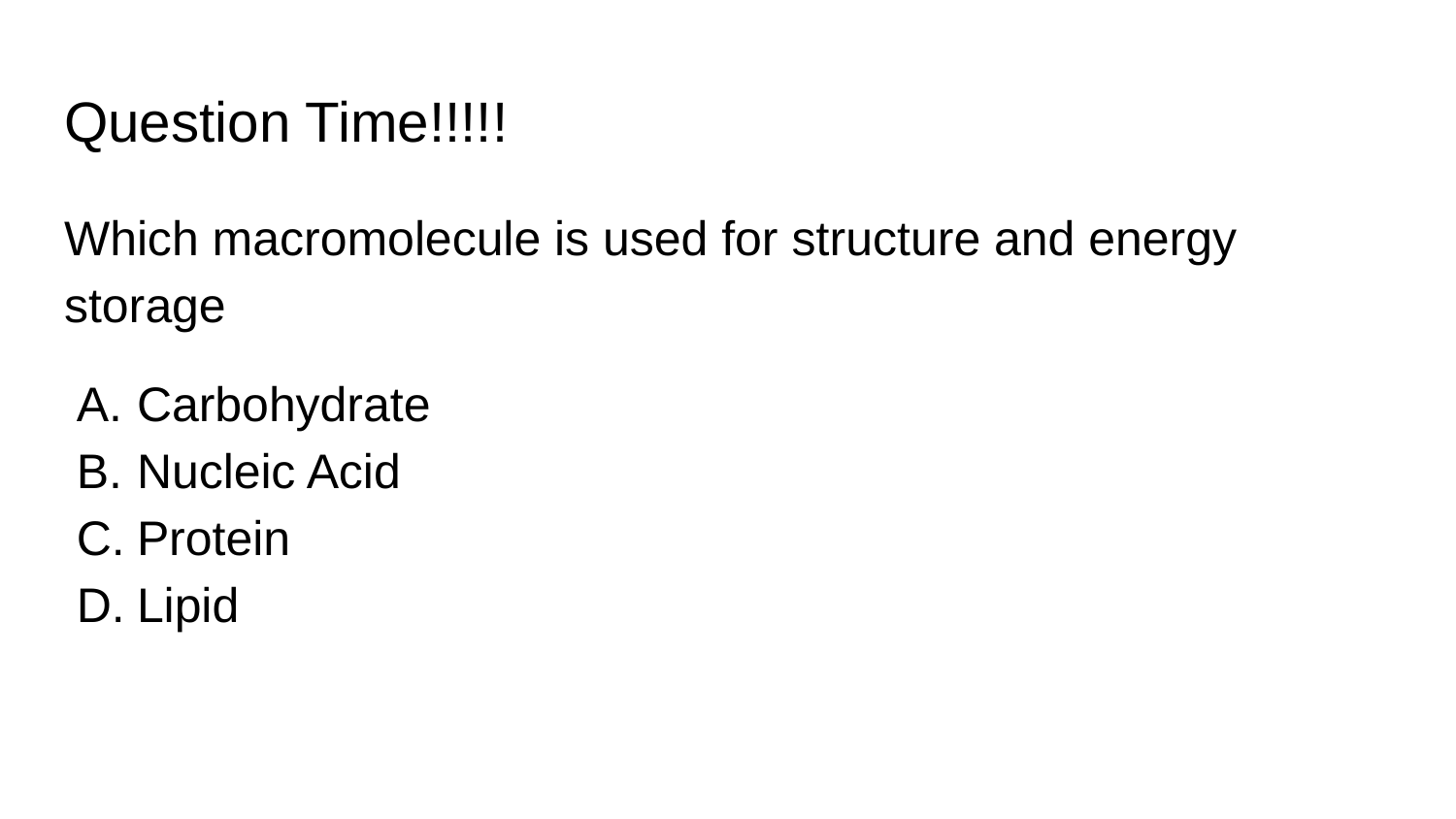

# Question Time!!!!!

Which macromolecule is used for structure and energy storage
Carbohydrate
Nucleic Acid
Protein
Lipid